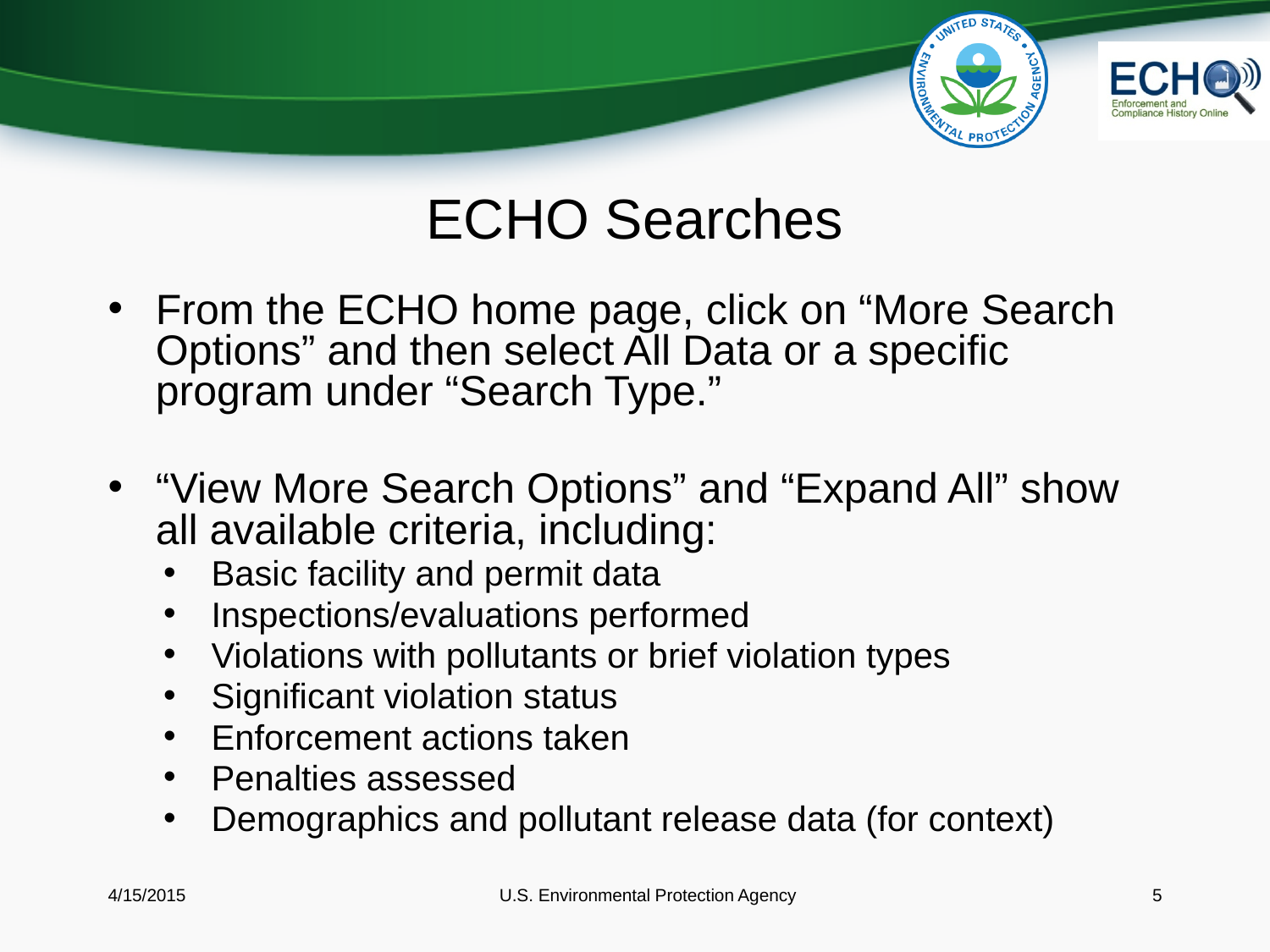

# ECHO Searches
From the ECHO home page, click on “More Search Options” and then select All Data or a specific program under “Search Type.”

“View More Search Options” and “Expand All” show all available criteria, including:
Basic facility and permit data
Inspections/evaluations performed
Violations with pollutants or brief violation types
Significant violation status
Enforcement actions taken
Penalties assessed
Demographics and pollutant release data (for context)
4/15/2015
 U.S. Environmental Protection Agency
5